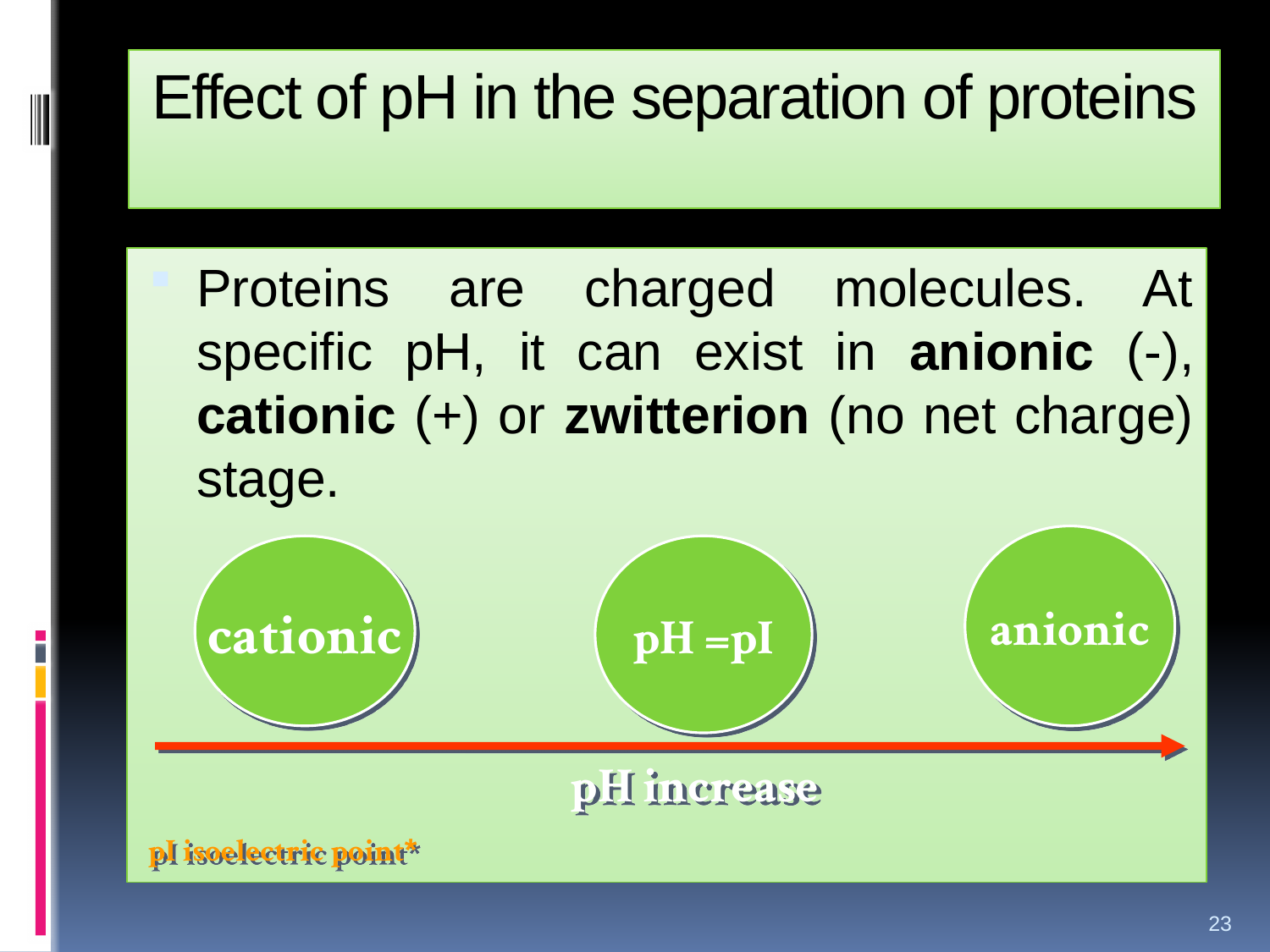

# Effect of pH in the separation of proteins
Proteins are charged molecules. At specific pH, it can exist in anionic (-), cationic (+) or zwitterion (no net charge) stage.
anionic
cationic
pH =pI

pH increase
*pI isoelectric point
23